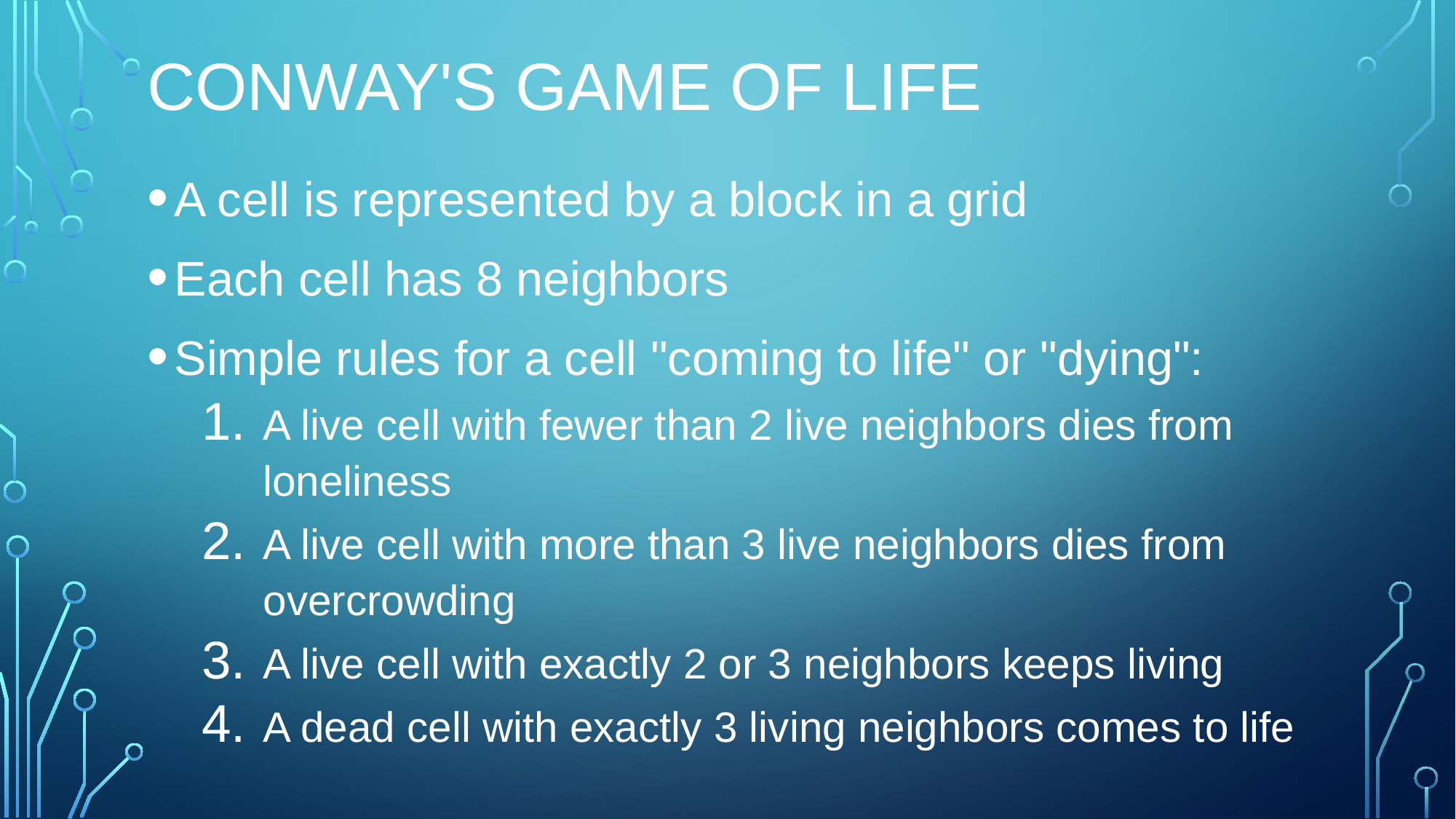

# Conway's Game of Life
A cell is represented by a block in a grid
Each cell has 8 neighbors
Simple rules for a cell "coming to life" or "dying":
A live cell with fewer than 2 live neighbors dies from loneliness
A live cell with more than 3 live neighbors dies from overcrowding
A live cell with exactly 2 or 3 neighbors keeps living
A dead cell with exactly 3 living neighbors comes to life